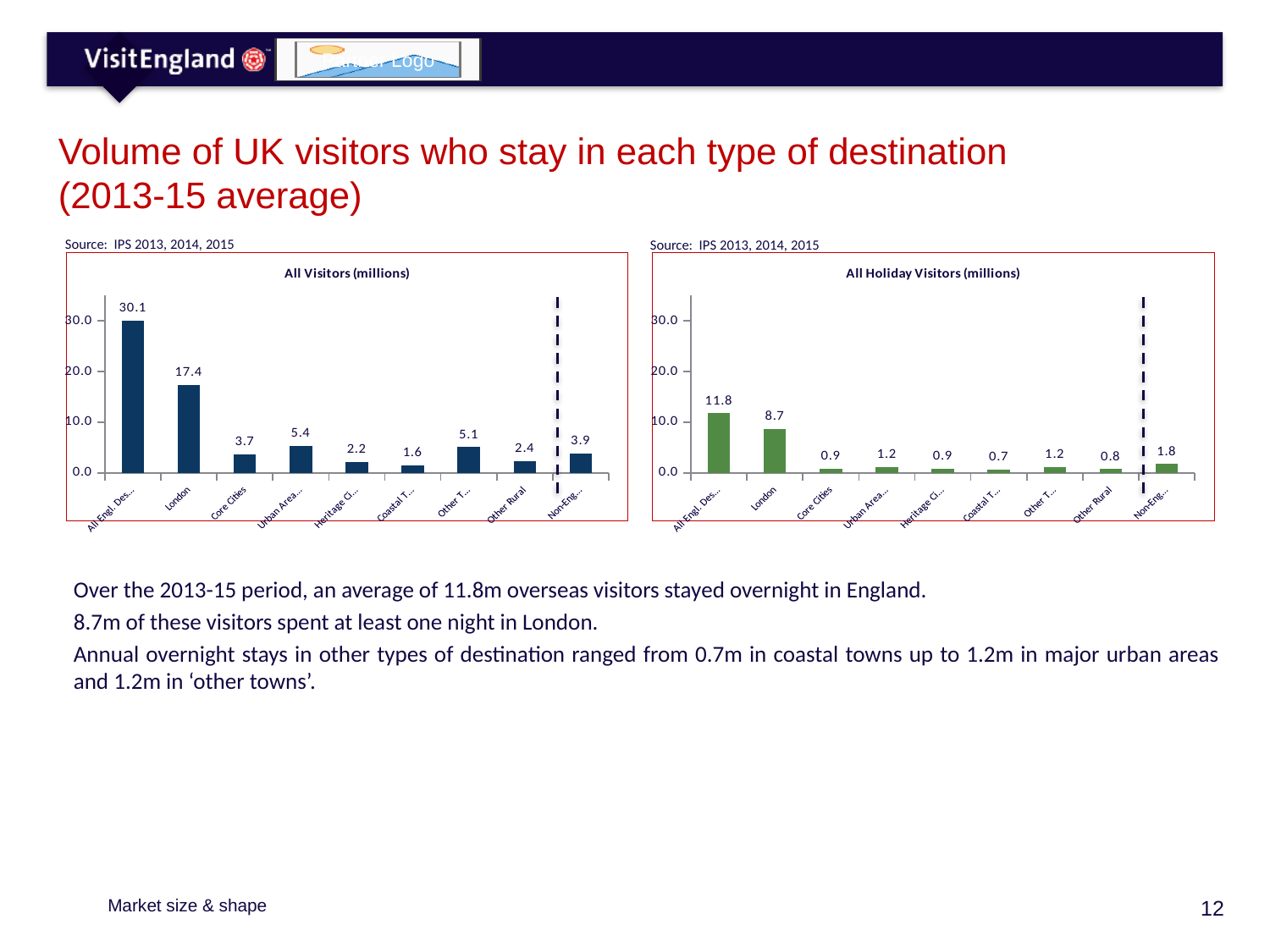

# Volume of UK visitors who stay in each type of destination (2013-15 average)
Source:  IPS 2013, 2014, 2015
Source:  IPS 2013, 2014, 2015

### Chart: All Visitors (millions)

| Category | Series 1 |
|---|---|
| All Engl. Destinations | 30.1 |
| London | 17.4 |
| Core Cities | 3.7 |
| Urban Area 200k+ | 5.4 |
| Heritage Cities | 2.2 |
| Coastal Towns | 1.6 |
| Other Towns | 5.1 |
| Other Rural | 2.4 |
| Non-England | 3.9 |

### Chart: All Holiday Visitors (millions)

| Category | Series 1 |
|---|---|
| All Engl. Destinations | 11.8 |
| London | 8.7 |
| Core Cities | 0.9 |
| Urban Area 200k+ | 1.2 |
| Heritage Cities | 0.9 |
| Coastal Towns | 0.7 |
| Other Towns | 1.2 |
| Other Rural | 0.8 |
| Non-England | 1.8 |
Over the 2013-15 period, an average of 11.8m overseas visitors stayed overnight in England.
8.7m of these visitors spent at least one night in London.
Annual overnight stays in other types of destination ranged from 0.7m in coastal towns up to 1.2m in major urban areas and 1.2m in ‘other towns’.

Market size & shape